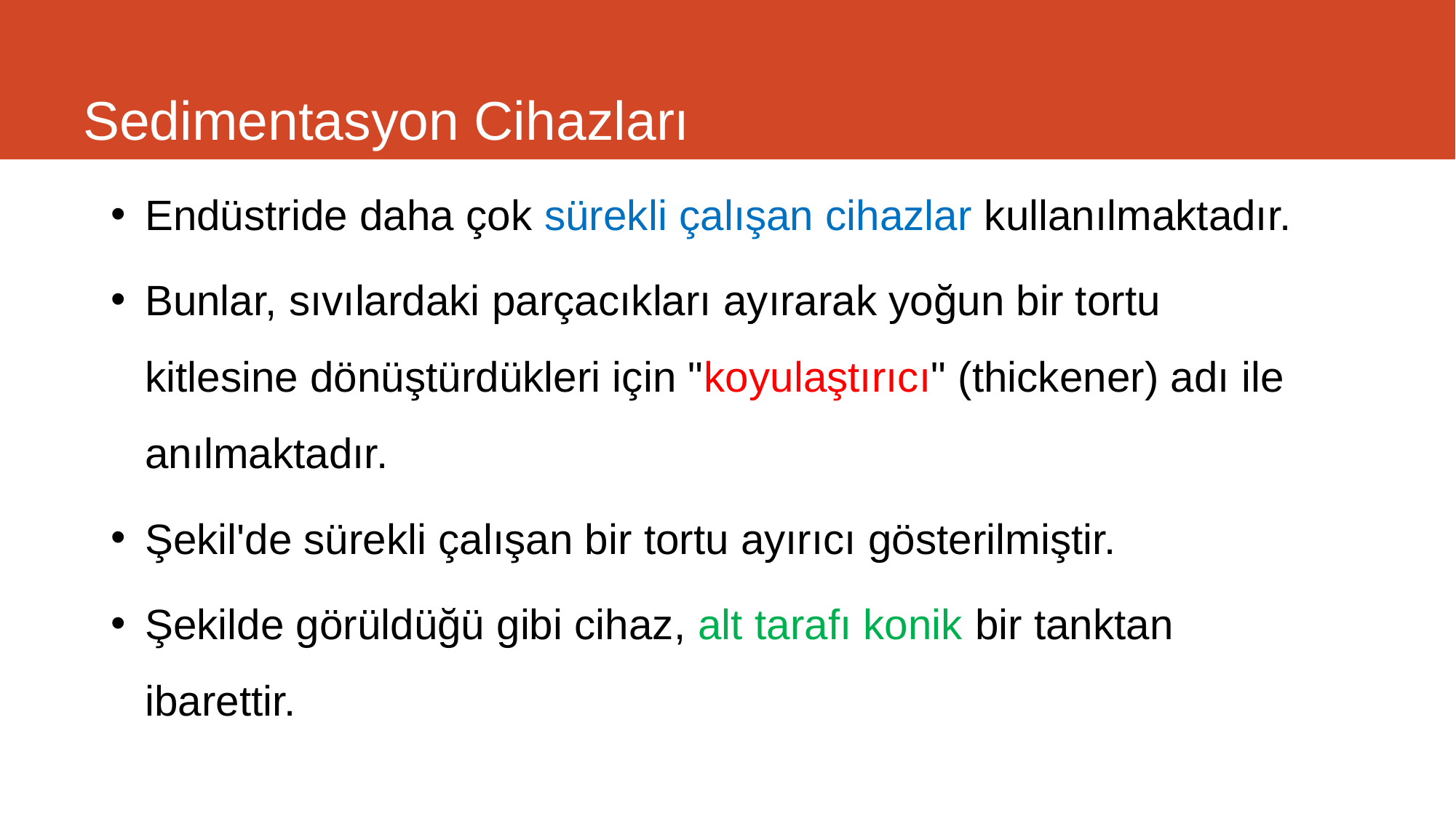

# Sedimentasyon Cihazları
Endüstride daha çok sürekli çalışan cihazlar kullanılmaktadır.
Bunlar, sıvılardaki parçacıkları ayırarak yoğun bir tortu kitlesine dönüştürdükleri için "koyulaştırıcı" (thickener) adı ile anılmaktadır.
Şekil'de sürekli çalışan bir tortu ayırıcı gösterilmiştir.
Şekilde görüldüğü gibi cihaz, alt tarafı konik bir tanktan ibarettir.